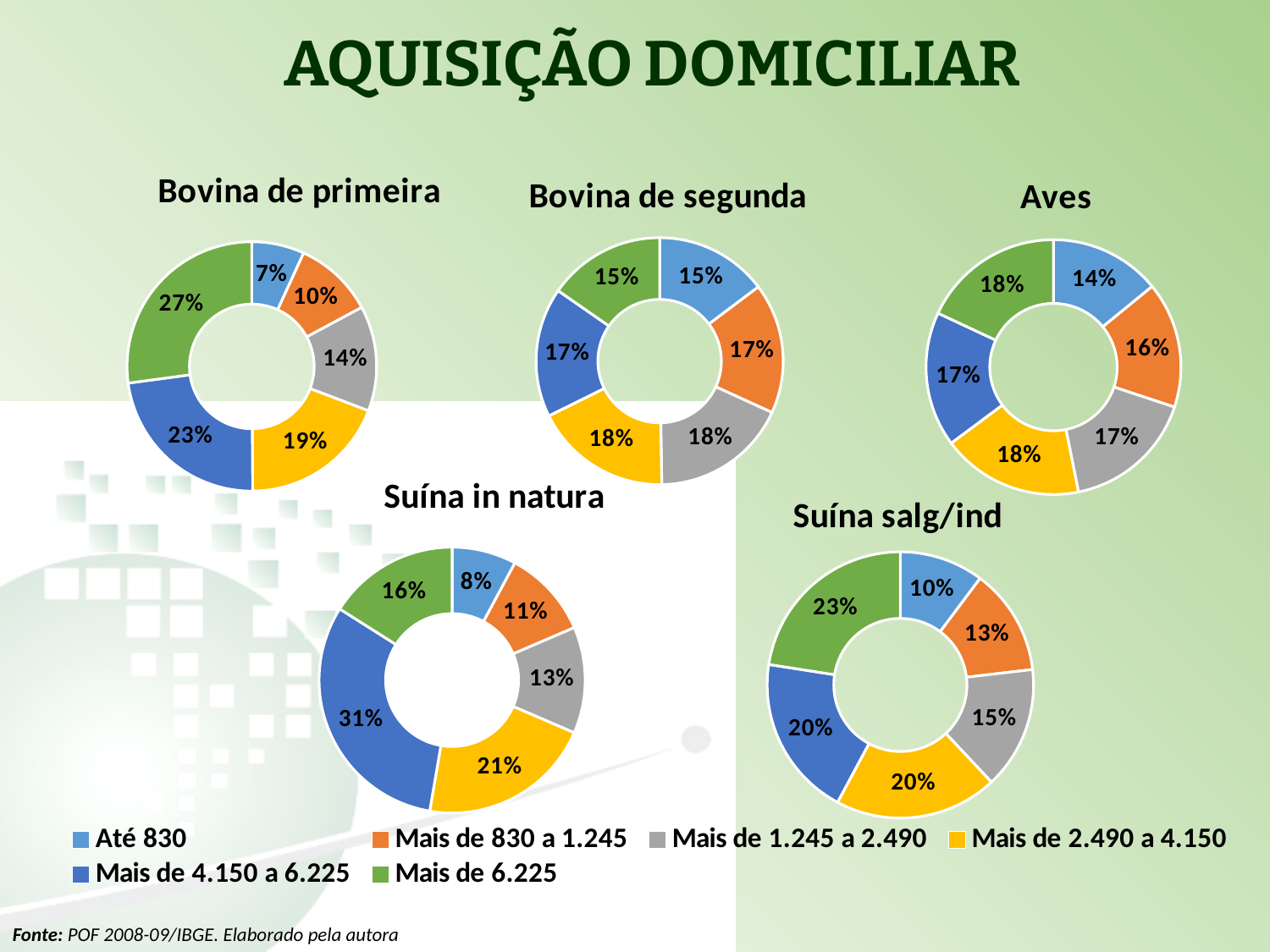

AQUISIÇÃO DOMICILIAR

### Chart:

| Category | Bovina de segunda |
|---|---|
| Até 830 | 0.14730670575302307 |
| Mais de 830 a 1.245 | 0.17097838035910587 |
| Mais de 1.245 a 2.490 | 0.17891779650665687 |
| Mais de 2.490 a 4.150 | 0.1797483815805545 |
| Mais de 4.150 a 6.225 | 0.16965921582997434 |
| Mais de 6.225 | 0.15338951997068523 |

### Chart:

| Category | Aves |
|---|---|
| Até 830 | 0.140925559332163 |
| Mais de 830 a 1.245 | 0.15991234950634345 |
| Mais de 1.245 a 2.490 | 0.1676813705349917 |
| Mais de 2.490 a 4.150 | 0.17968351199591628 |
| Mais de 4.150 a 6.225 | 0.17132932431927686 |
| Mais de 6.225 | 0.18046788431130864 |

### Chart:

| Category | Bovina de primeira |
|---|---|
| Até 830 | 0.06821883683050685 |
| Mais de 830 a 1.245 | 0.10328638497652583 |
| Mais de 1.245 a 2.490 | 0.1364376736610137 |
| Mais de 2.490 a 4.150 | 0.1908594423684967 |
| Mais de 4.150 a 6.225 | 0.22975950943757786 |
| Mais de 6.225 | 0.2714381527258791 |

### Chart:

| Category | Suína in natura |
|---|---|
| Até 830 | 0.07833029483875023 |
| Mais de 830 a 1.245 | 0.10705978500031432 |
| Mais de 1.245 a 2.490 | 0.12950273464512477 |
| Mais de 2.490 a 4.150 | 0.21204501163009995 |
| Mais de 4.150 a 6.225 | 0.31294398692399567 |
| Mais de 6.225 | 0.16011818696171495 |

### Chart:

| Category | Suína salg/ind |
|---|---|
| Até 830 | 0.10217443249701313 |
| Mais de 830 a 1.245 | 0.12927120669056152 |
| Mais de 1.245 a 2.490 | 0.14876941457586618 |
| Mais de 2.490 a 4.150 | 0.19794504181600958 |
| Mais de 4.150 a 6.225 | 0.19646356033452805 |
| Mais de 6.225 | 0.2253763440860215 |
Fonte: POF 2008-09/IBGE. Elaborado pela autora